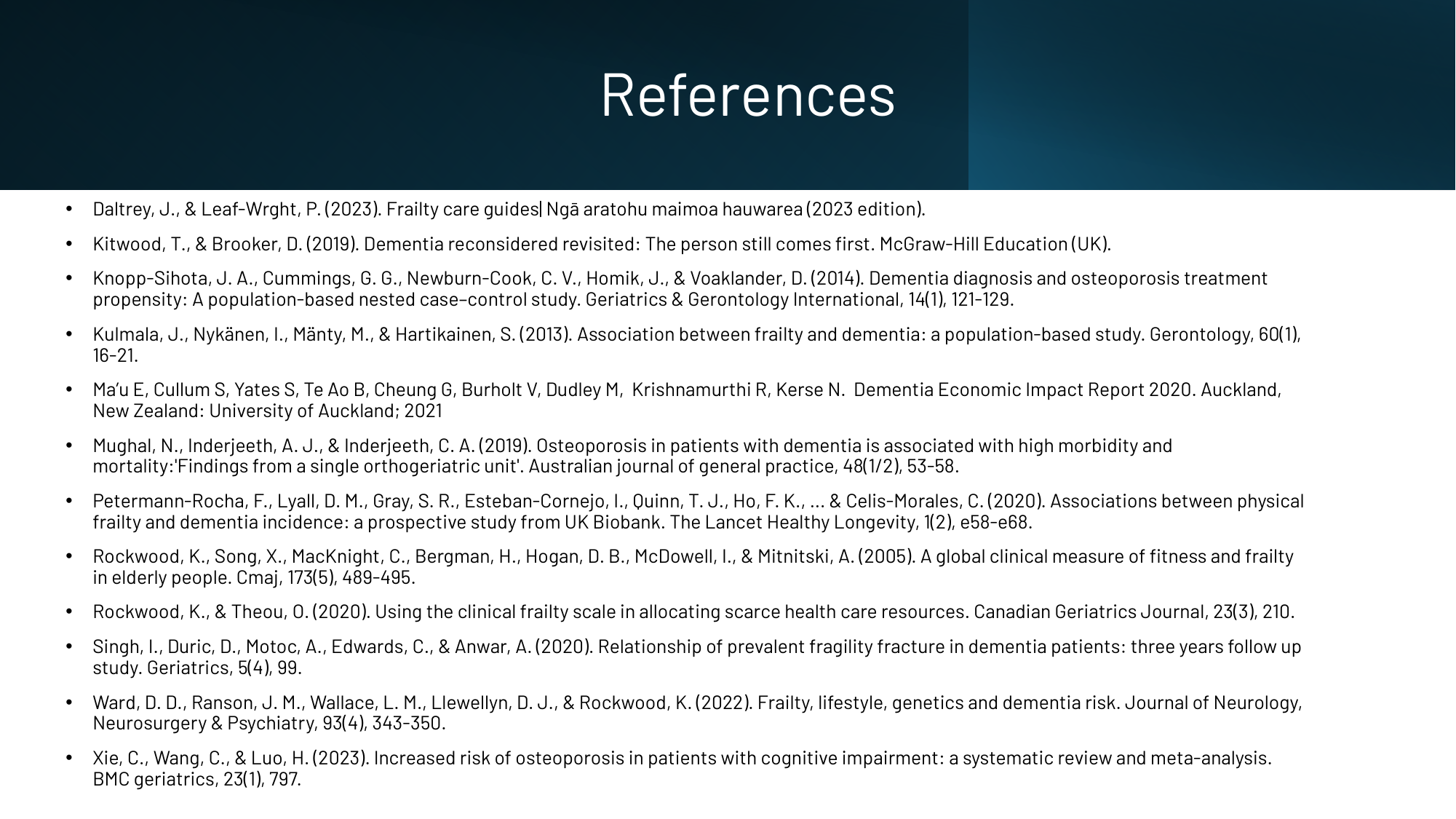

# References
Daltrey, J., & Leaf-Wrght, P. (2023). Frailty care guides| Ngā aratohu maimoa hauwarea (2023 edition).
Kitwood, T., & Brooker, D. (2019). Dementia reconsidered revisited: The person still comes first. McGraw-Hill Education (UK).
Knopp‐Sihota, J. A., Cummings, G. G., Newburn‐Cook, C. V., Homik, J., & Voaklander, D. (2014). Dementia diagnosis and osteoporosis treatment propensity: A population‐based nested case–control study. Geriatrics & Gerontology International, 14(1), 121-129.
Kulmala, J., Nykänen, I., Mänty, M., & Hartikainen, S. (2013). Association between frailty and dementia: a population-based study. Gerontology, 60(1), 16-21.
Ma’u E, Cullum S, Yates S, Te Ao B, Cheung G, Burholt V, Dudley M,  Krishnamurthi R, Kerse N.  Dementia Economic Impact Report 2020. Auckland, New Zealand: University of Auckland; 2021
Mughal, N., Inderjeeth, A. J., & Inderjeeth, C. A. (2019). Osteoporosis in patients with dementia is associated with high morbidity and mortality:'Findings from a single orthogeriatric unit'. Australian journal of general practice, 48(1/2), 53-58.
Petermann-Rocha, F., Lyall, D. M., Gray, S. R., Esteban-Cornejo, I., Quinn, T. J., Ho, F. K., ... & Celis-Morales, C. (2020). Associations between physical frailty and dementia incidence: a prospective study from UK Biobank. The Lancet Healthy Longevity, 1(2), e58-e68.
Rockwood, K., Song, X., MacKnight, C., Bergman, H., Hogan, D. B., McDowell, I., & Mitnitski, A. (2005). A global clinical measure of fitness and frailty in elderly people. Cmaj, 173(5), 489-495.
Rockwood, K., & Theou, O. (2020). Using the clinical frailty scale in allocating scarce health care resources. Canadian Geriatrics Journal, 23(3), 210.
Singh, I., Duric, D., Motoc, A., Edwards, C., & Anwar, A. (2020). Relationship of prevalent fragility fracture in dementia patients: three years follow up study. Geriatrics, 5(4), 99.
Ward, D. D., Ranson, J. M., Wallace, L. M., Llewellyn, D. J., & Rockwood, K. (2022). Frailty, lifestyle, genetics and dementia risk. Journal of Neurology, Neurosurgery & Psychiatry, 93(4), 343-350.
Xie, C., Wang, C., & Luo, H. (2023). Increased risk of osteoporosis in patients with cognitive impairment: a systematic review and meta-analysis. BMC geriatrics, 23(1), 797.